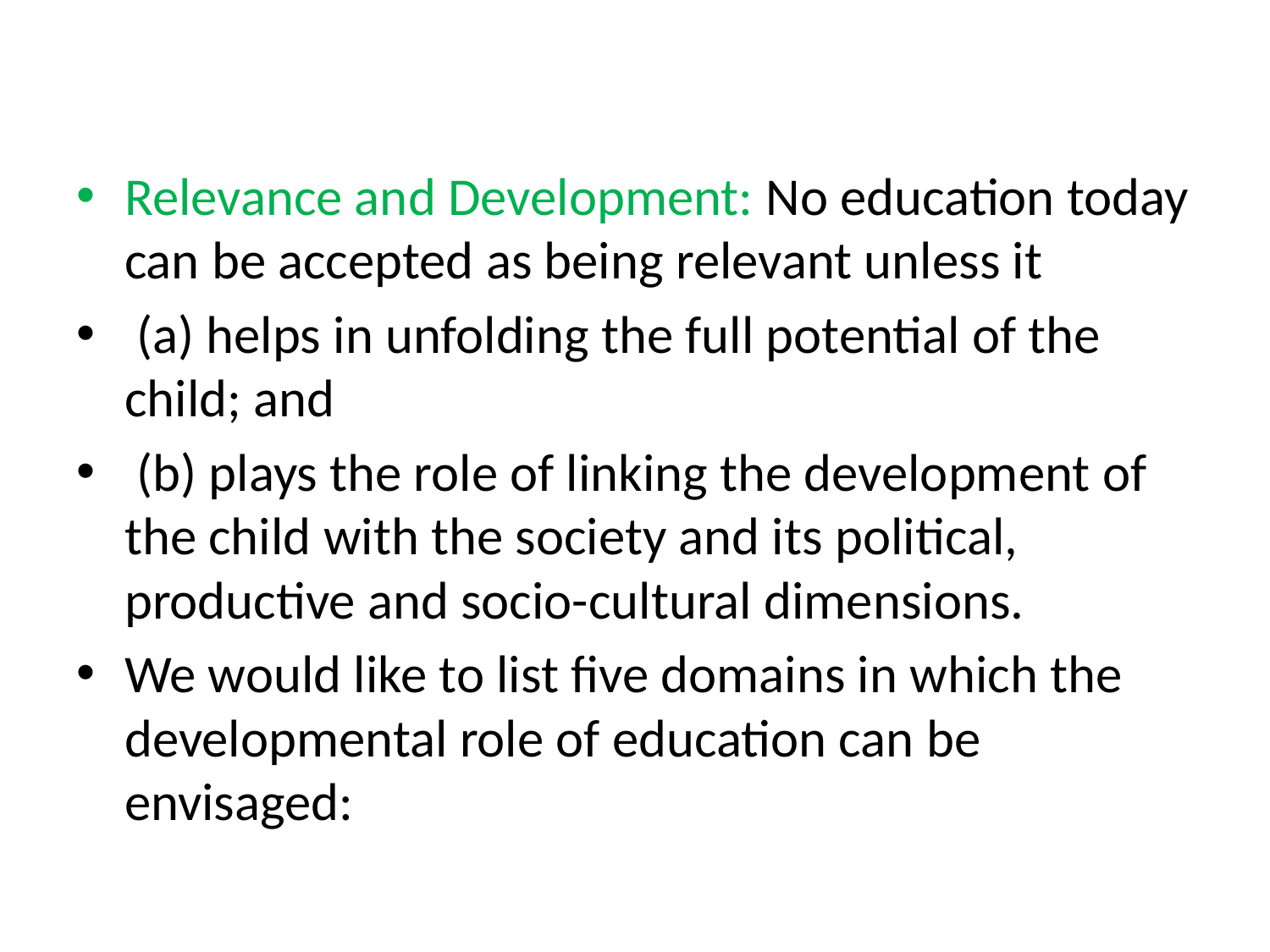

Relevance and Development: No education today can be accepted as being relevant unless it
 (a) helps in unfolding the full potential of the child; and
 (b) plays the role of linking the development of the child with the society and its political, productive and socio-cultural dimensions.
We would like to list five domains in which the developmental role of education can be envisaged: